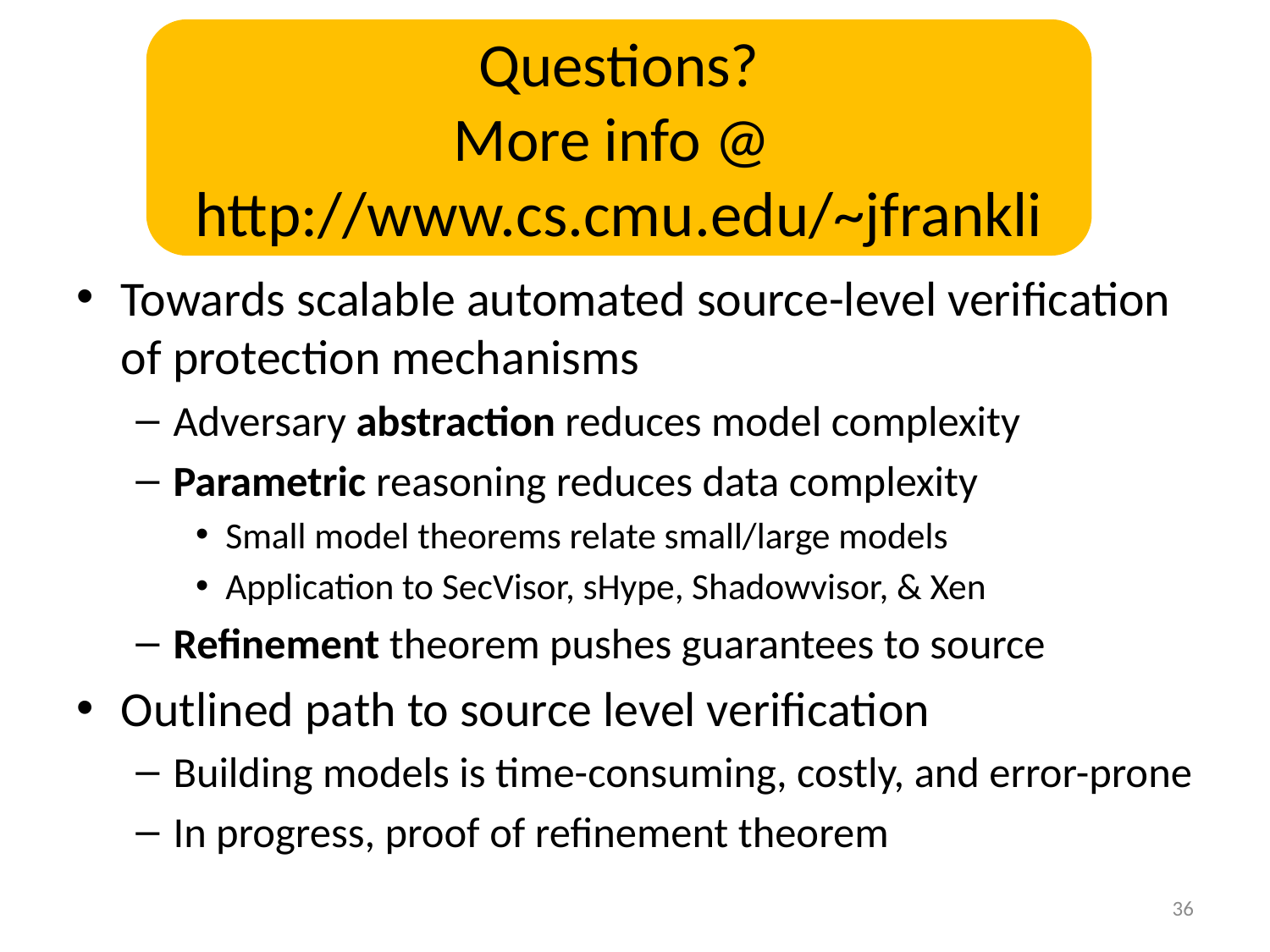

Questions?
More info @
http://www.cs.cmu.edu/~jfrankli
# Conclusions
Towards scalable automated source-level verification of protection mechanisms
Adversary abstraction reduces model complexity
Parametric reasoning reduces data complexity
Small model theorems relate small/large models
Application to SecVisor, sHype, Shadowvisor, & Xen
Refinement theorem pushes guarantees to source
Outlined path to source level verification
Building models is time-consuming, costly, and error-prone
In progress, proof of refinement theorem

36